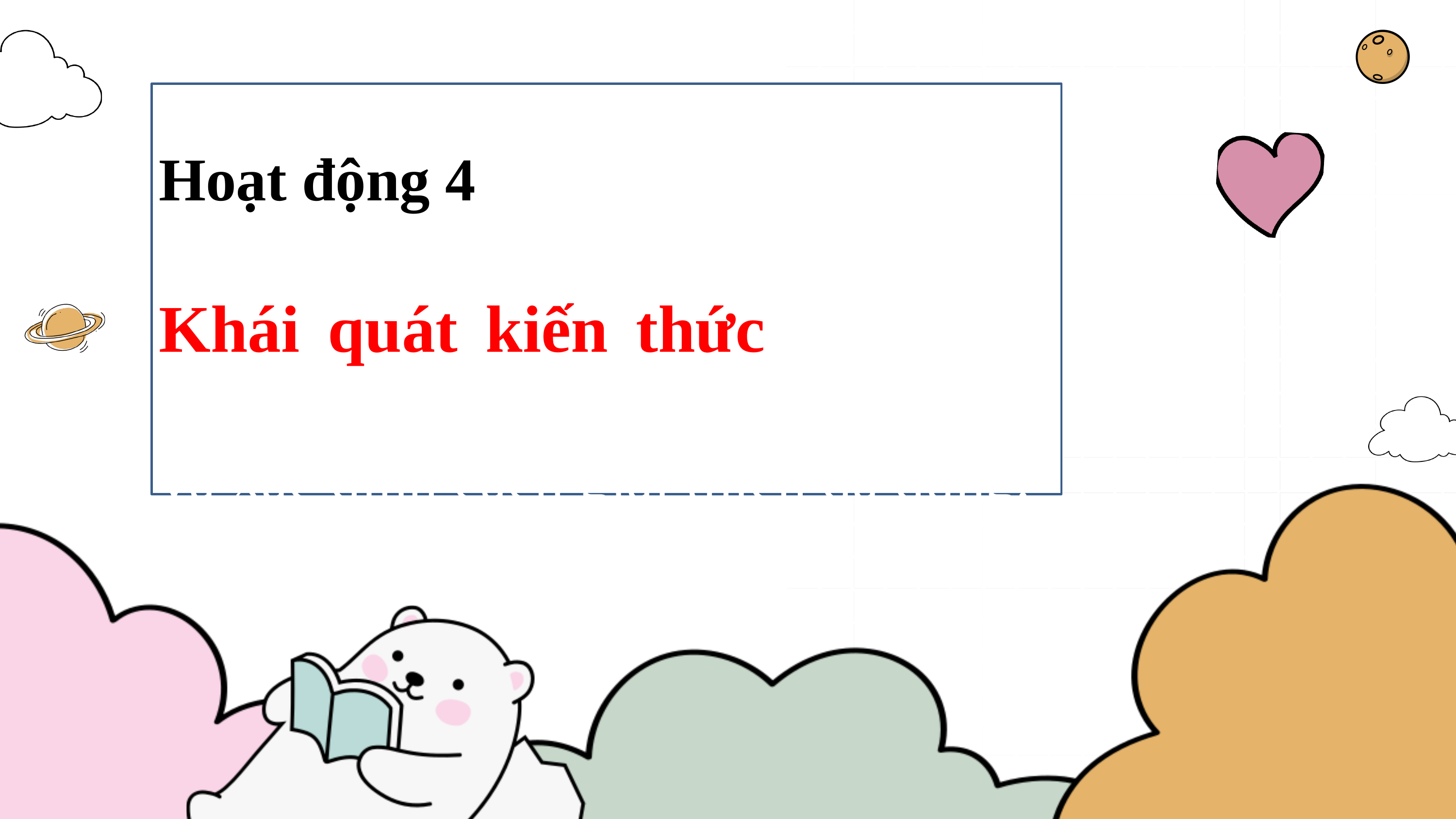

2. Ch
Hoạt động 4
ọn 2. Chọn một từ bất kỳ trong Khái quát kiến thứcvăn để giải thích nghĩa và xác đểgiải thích nghĩa và xác định cách giải thích đã dùng.